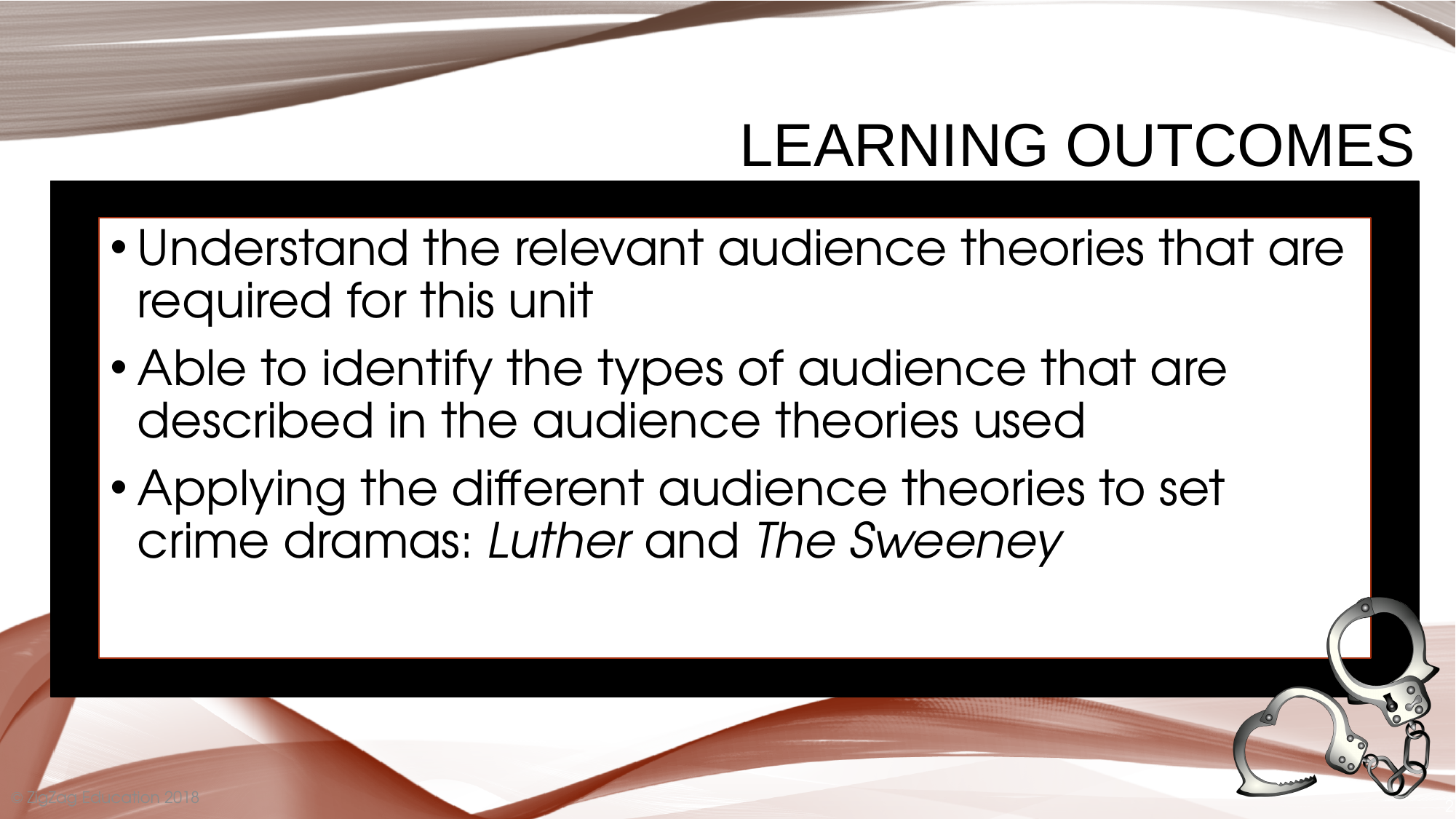

# Learning Outcomes
Understand the relevant audience theories that are required for this unit
Able to identify the types of audience that are described in the audience theories used
Applying the different audience theories to set crime dramas: Luther and The Sweeney
© ZigZag Education 2018